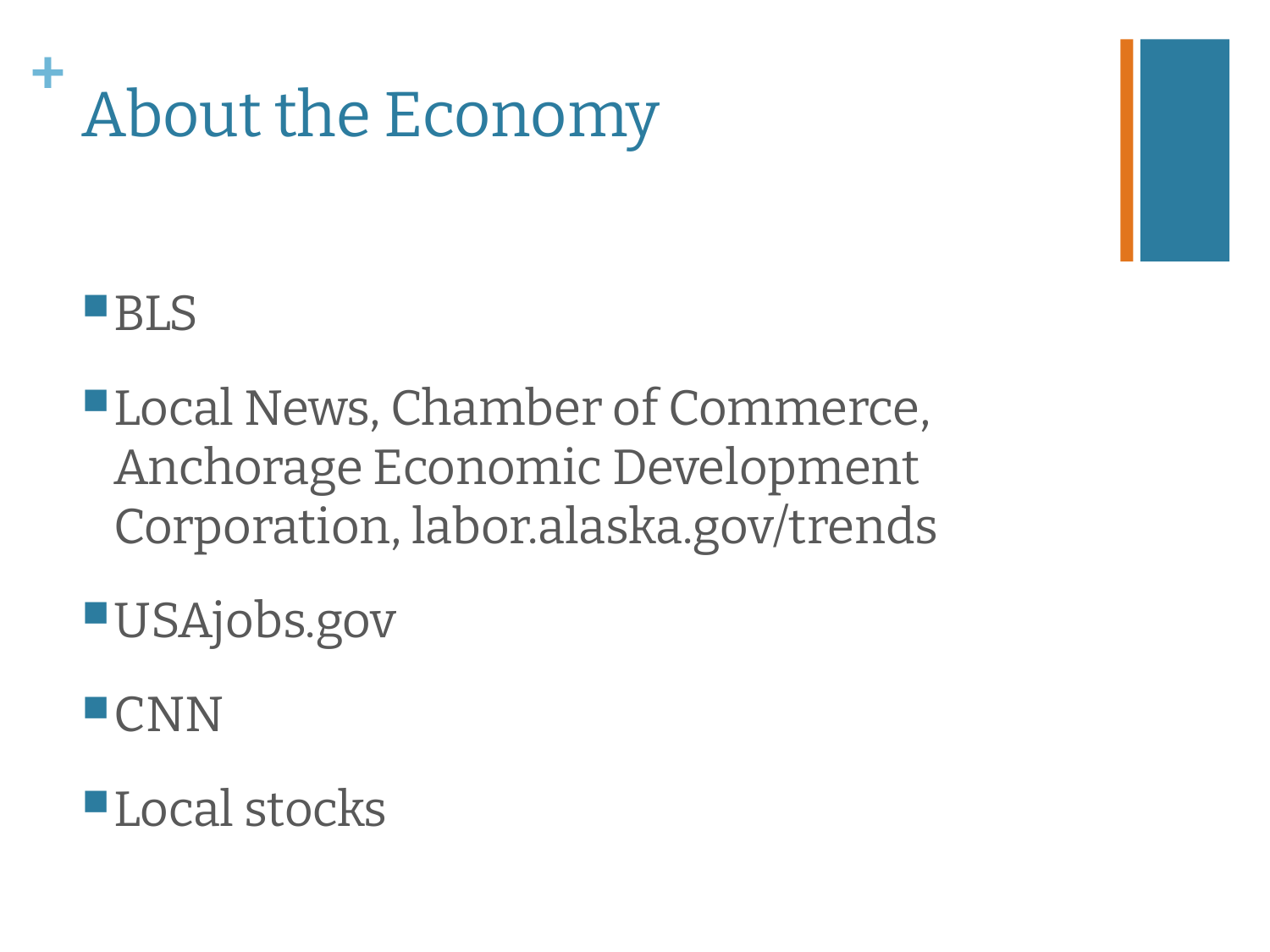

# About the Economy
BLS
Local News, Chamber of Commerce, Anchorage Economic Development Corporation, labor.alaska.gov/trends
USAjobs.gov
CNN
Local stocks